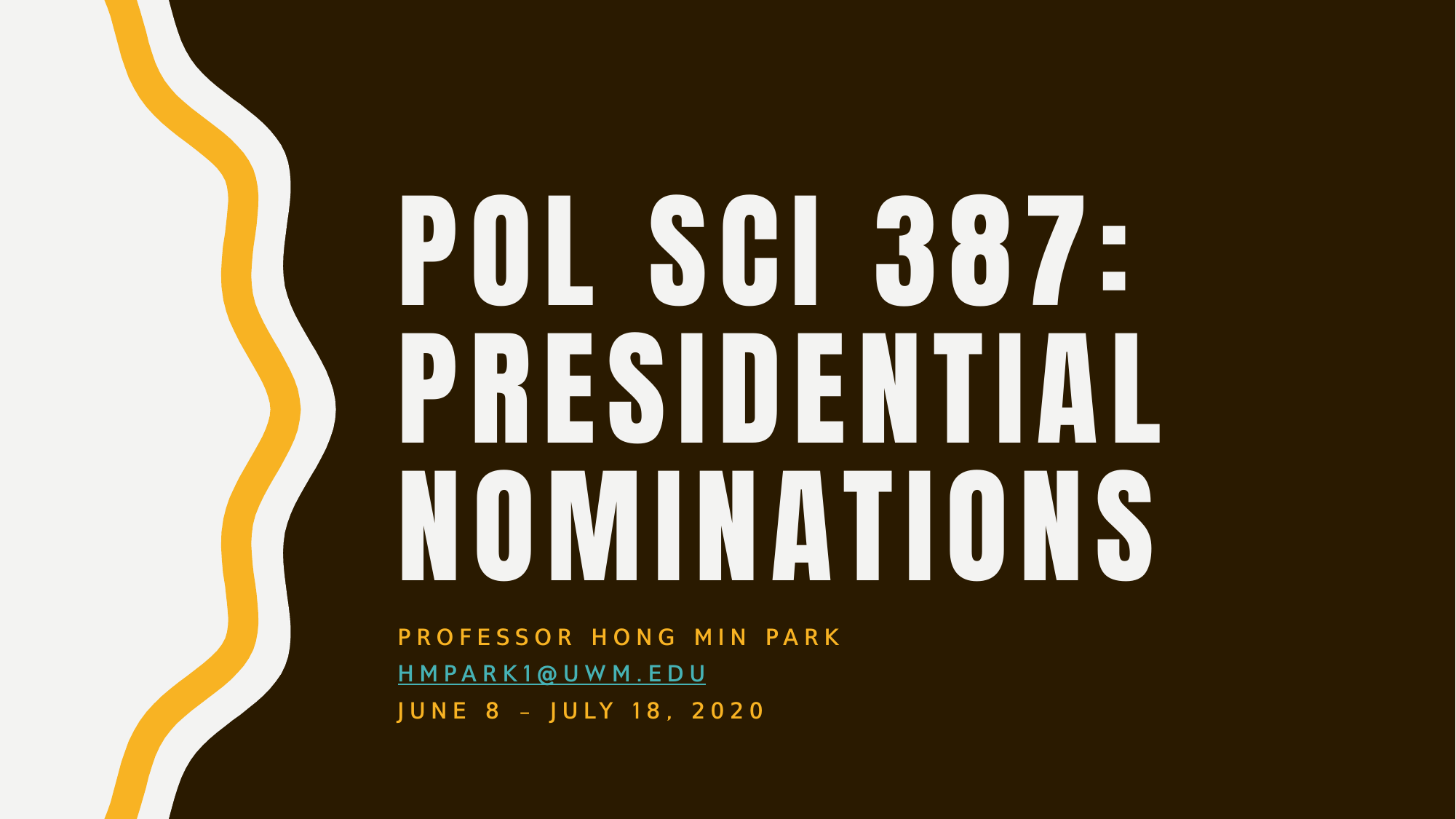

# POL SCI 387: Presidential Nominations
Professor Hong Min Park
hmpark1@uwm.edu
June 8 – July 18, 2020